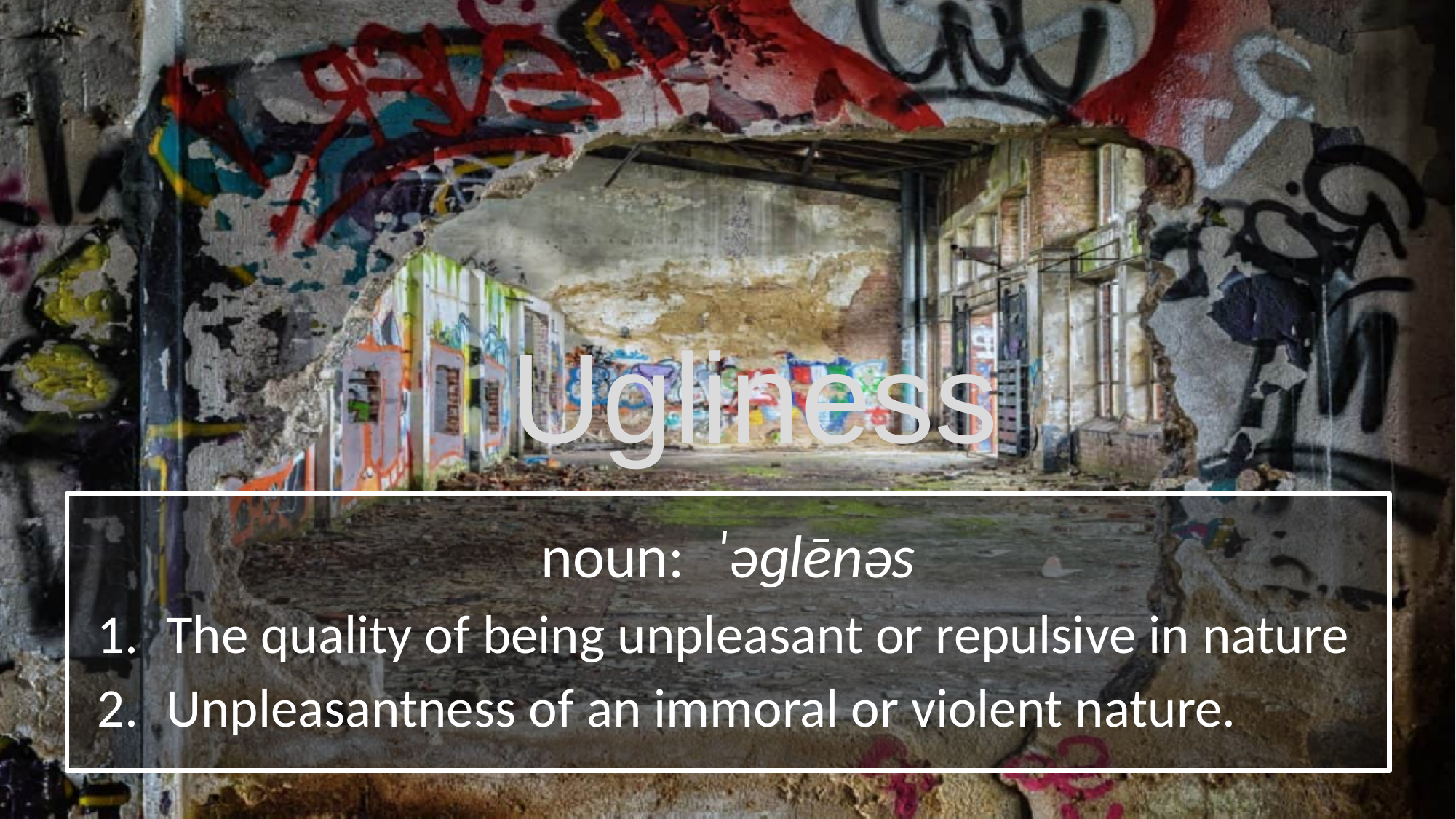

# Ugliness
noun:  ˈəɡlēnəs
The quality of being unpleasant or repulsive in nature
Unpleasantness of an immoral or violent nature.